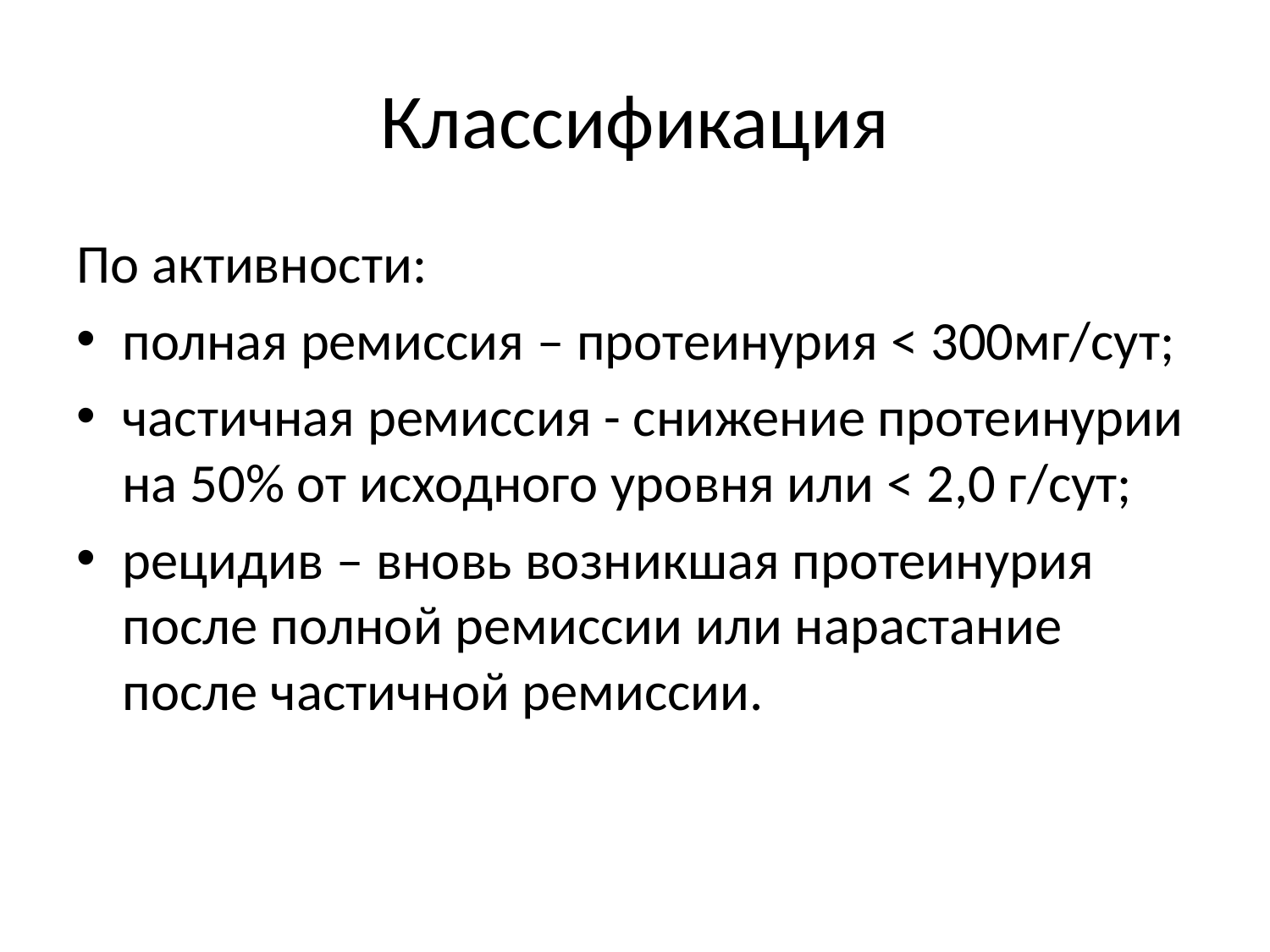

# Классификация
По активности:
полная ремиссия – протеинурия < 300мг/сут;
частичная ремиссия - снижение протеинурии на 50% от исходного уровня или < 2,0 г/сут;
рецидив – вновь возникшая протеинурия после полной ремиссии или нарастание после частичной ремиссии.